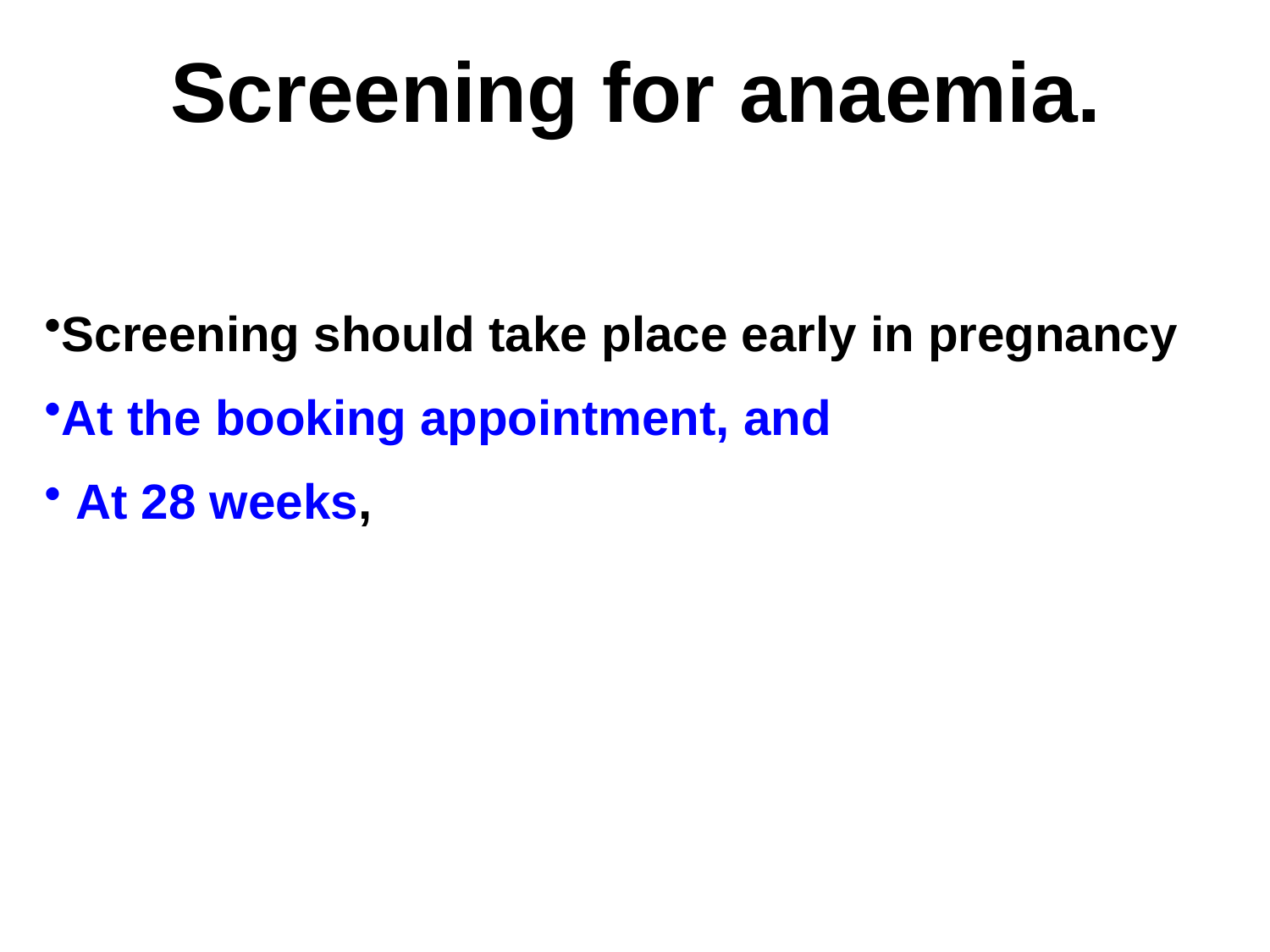

Screening for anaemia.

Screening should take place early in pregnancy
At the booking appointment, and
 At 28 weeks,